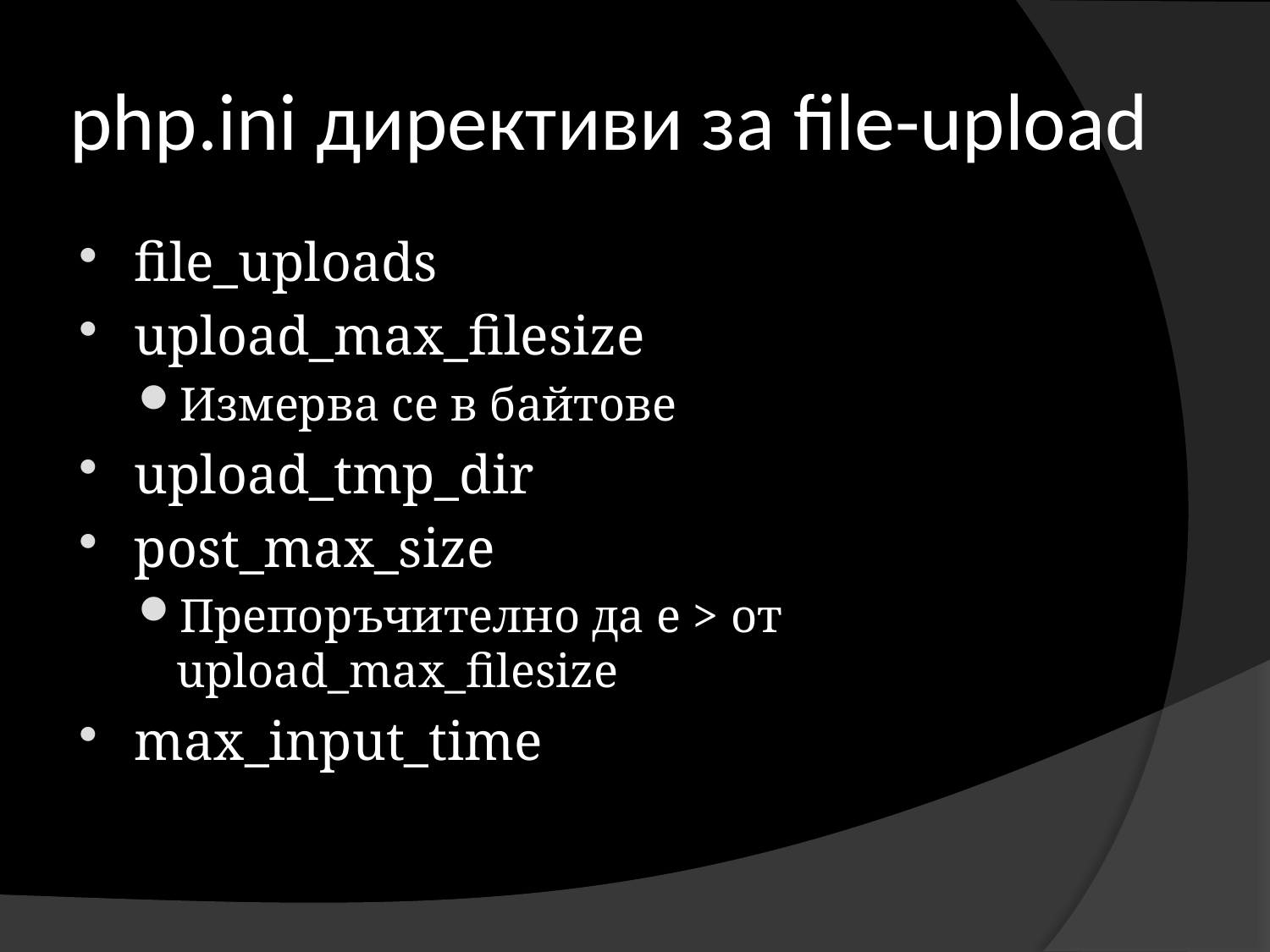

# php.ini директиви за file-upload
file_uploads
upload_max_filesize
Измерва се в байтове
upload_tmp_dir
post_max_size
Препоръчително да е > от upload_max_filesize
max_input_time